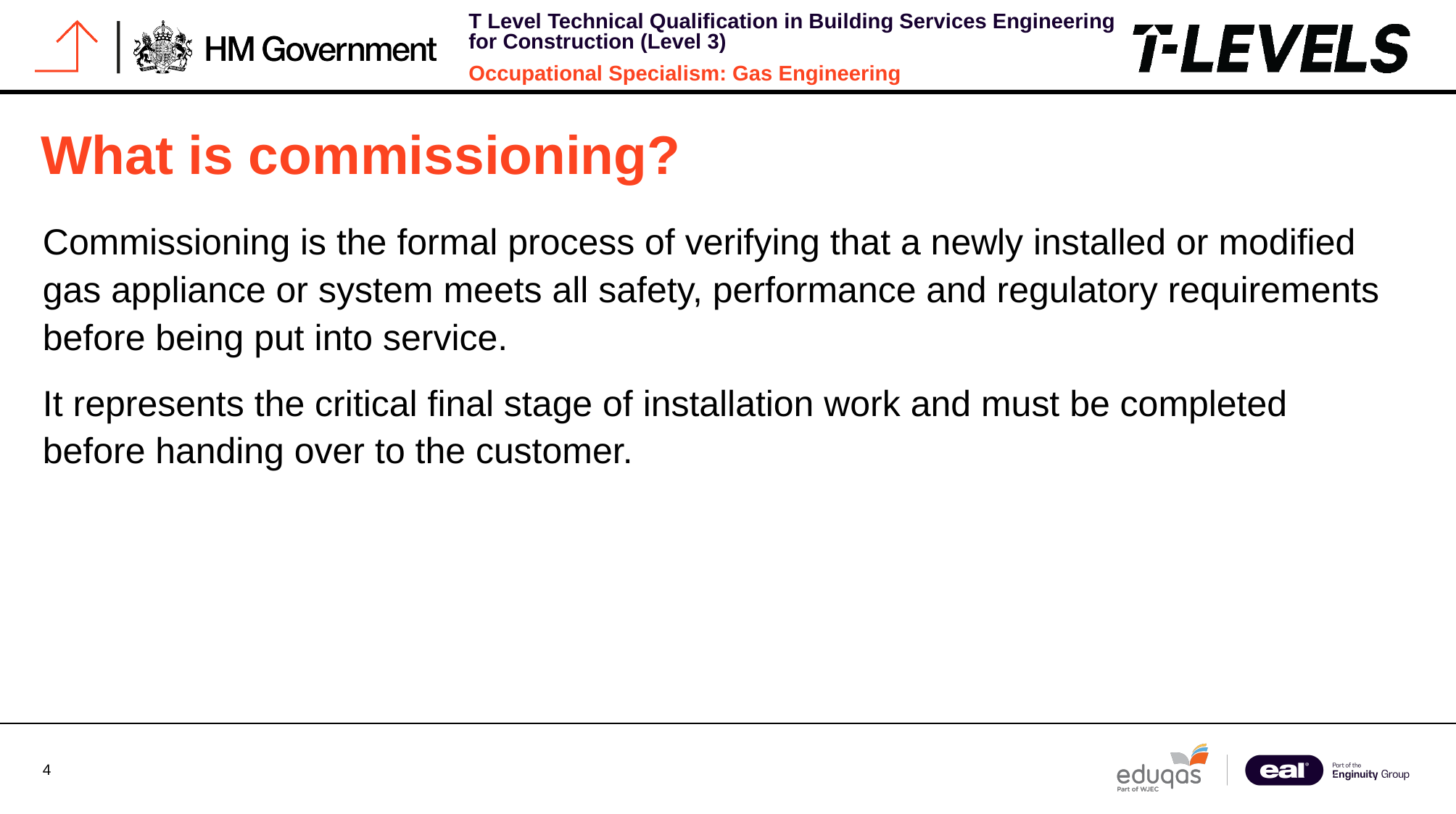

# What is commissioning?
Commissioning is the formal process of verifying that a newly installed or modified gas appliance or system meets all safety, performance and regulatory requirements before being put into service.
It represents the critical final stage of installation work and must be completed before handing over to the customer.